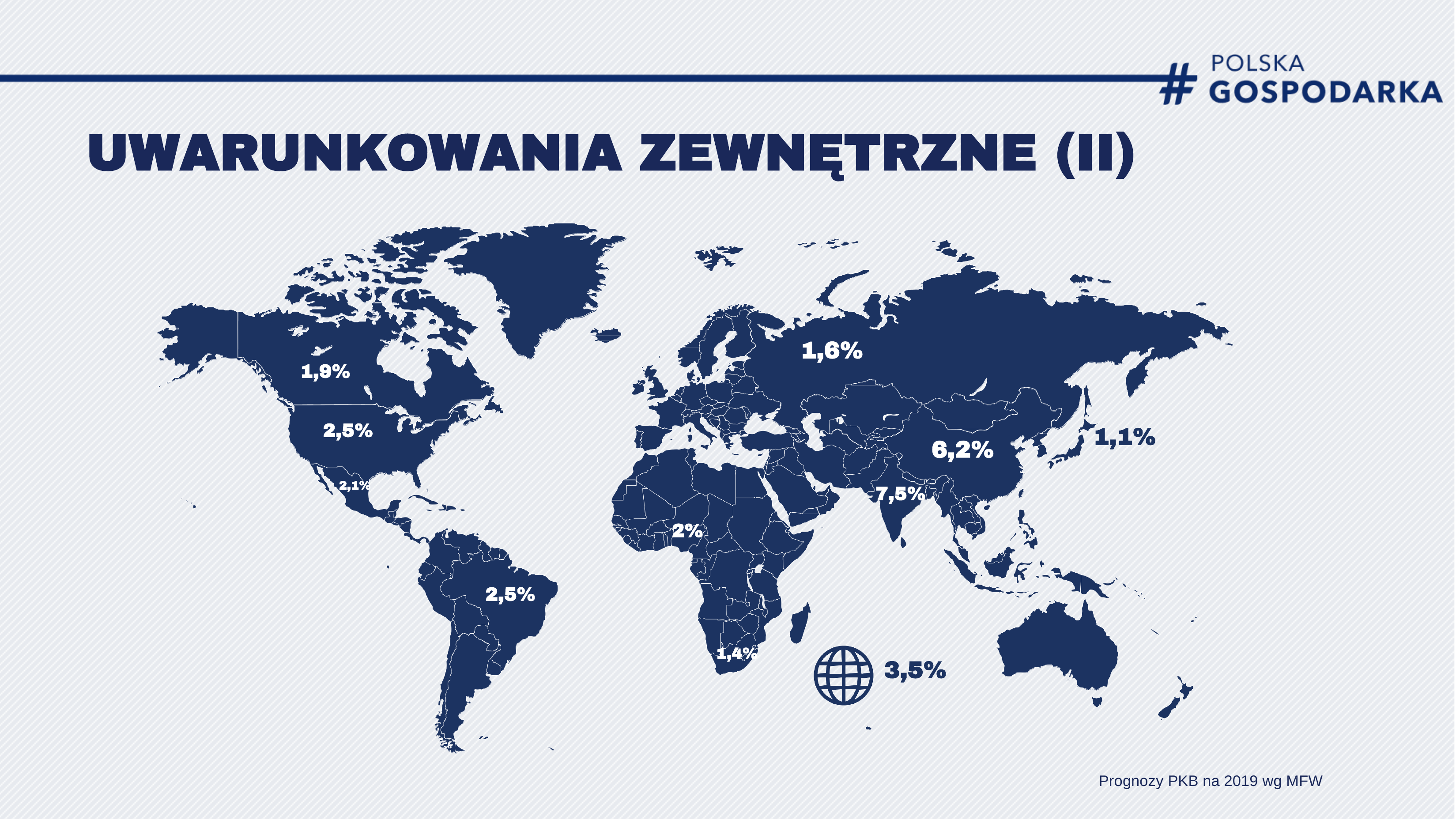

# UWARUNKOWANIA ZEWNĘTRZNE (II)

1,6%

1,9%

2,5%
1,1%

6,2%

2,1%
7,5%

2%

2,5%

1,4%

3,5%

Prognozy PKB na 2019 wg MFW